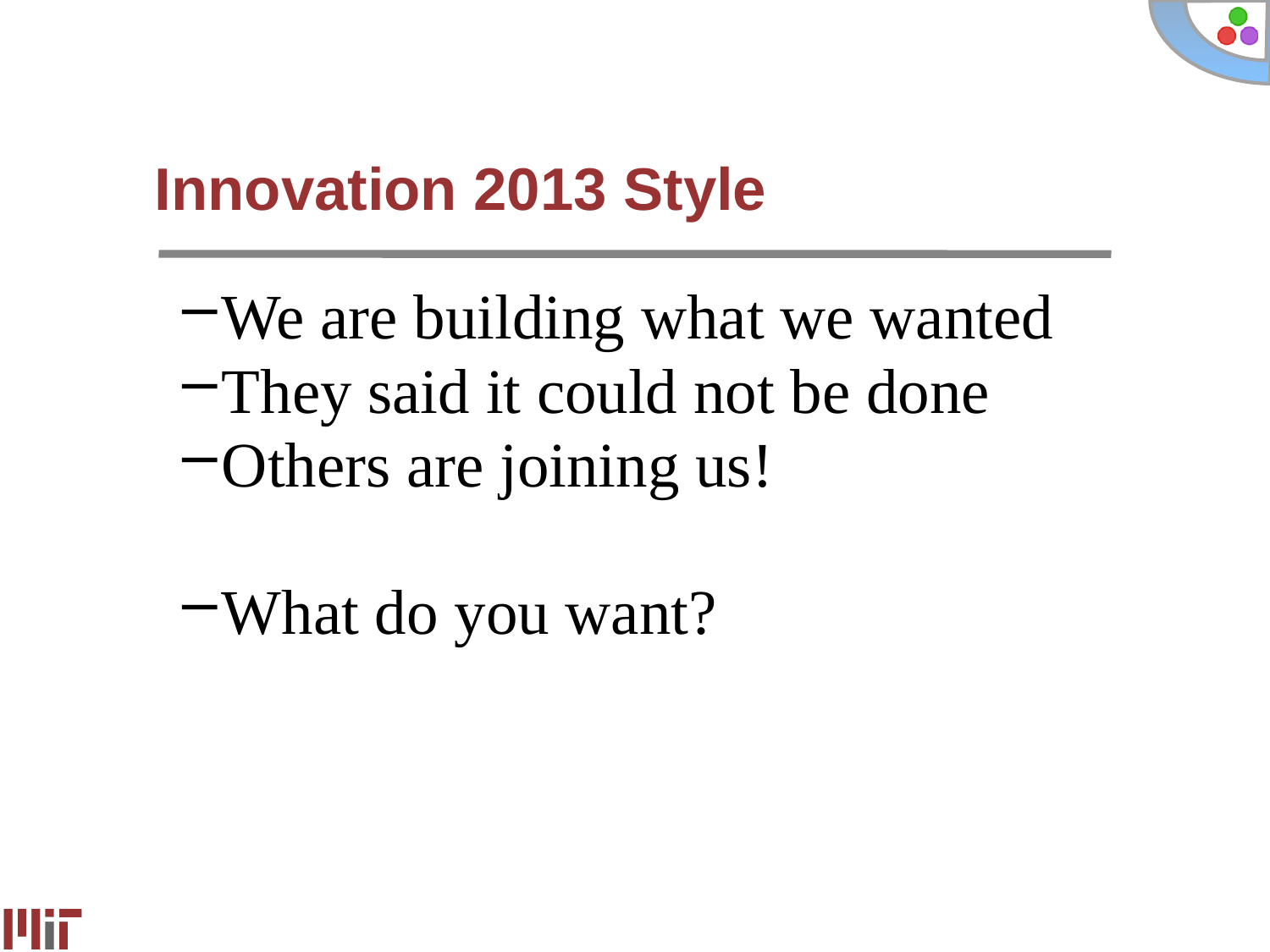

# Innovation 2013 Style
We are building what we wanted
They said it could not be done
Others are joining us!

What do you want?